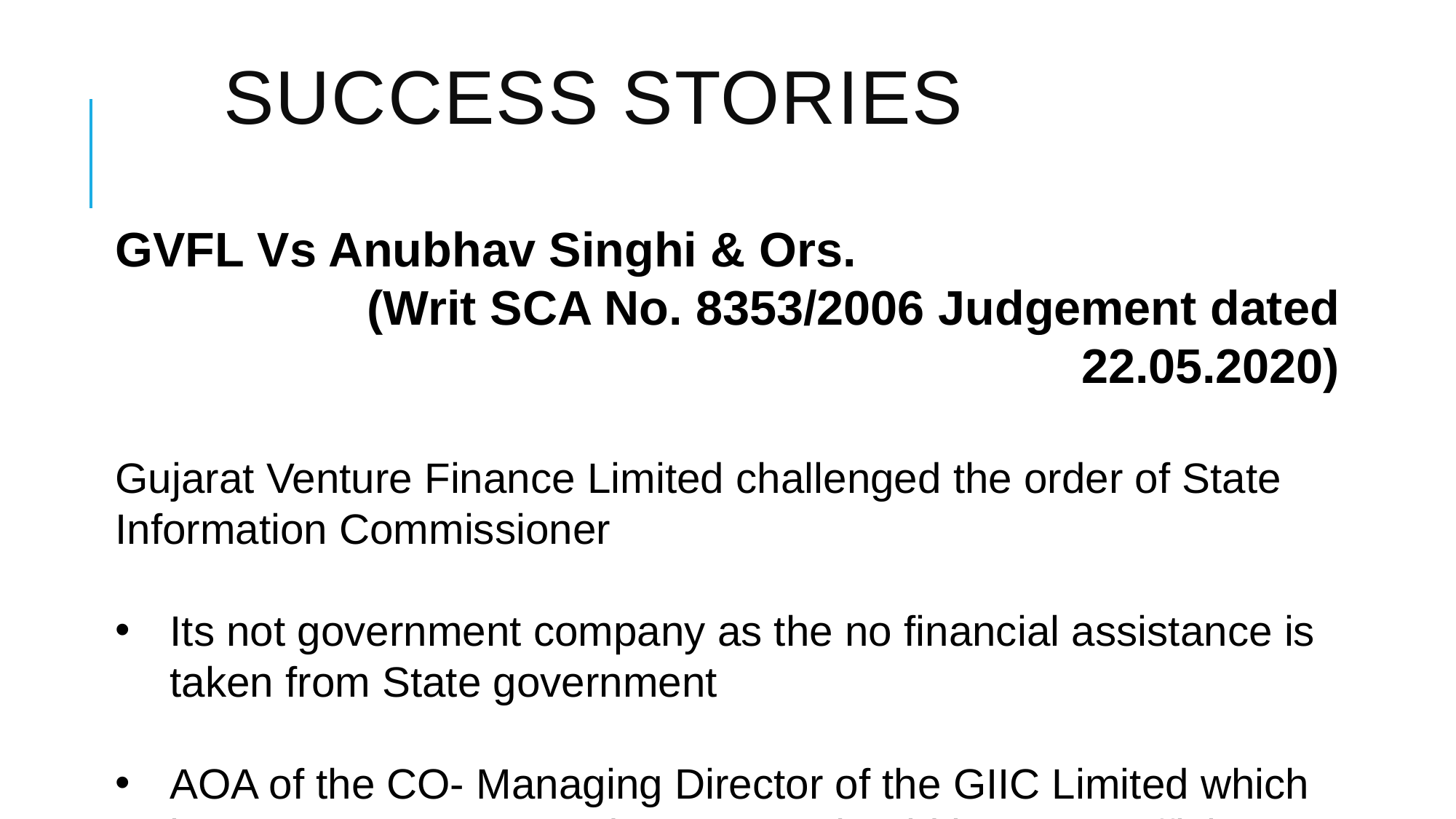

# Success stories
GVFL Vs Anubhav Singhi & Ors.
(Writ SCA No. 8353/2006 Judgement dated 22.05.2020)

Gujarat Venture Finance Limited challenged the order of State Information Commissioner

Its not government company as the no financial assistance is taken from State government

AOA of the CO- Managing Director of the GIIC Limited which is a Government owned company should be an ex-­officio chairman